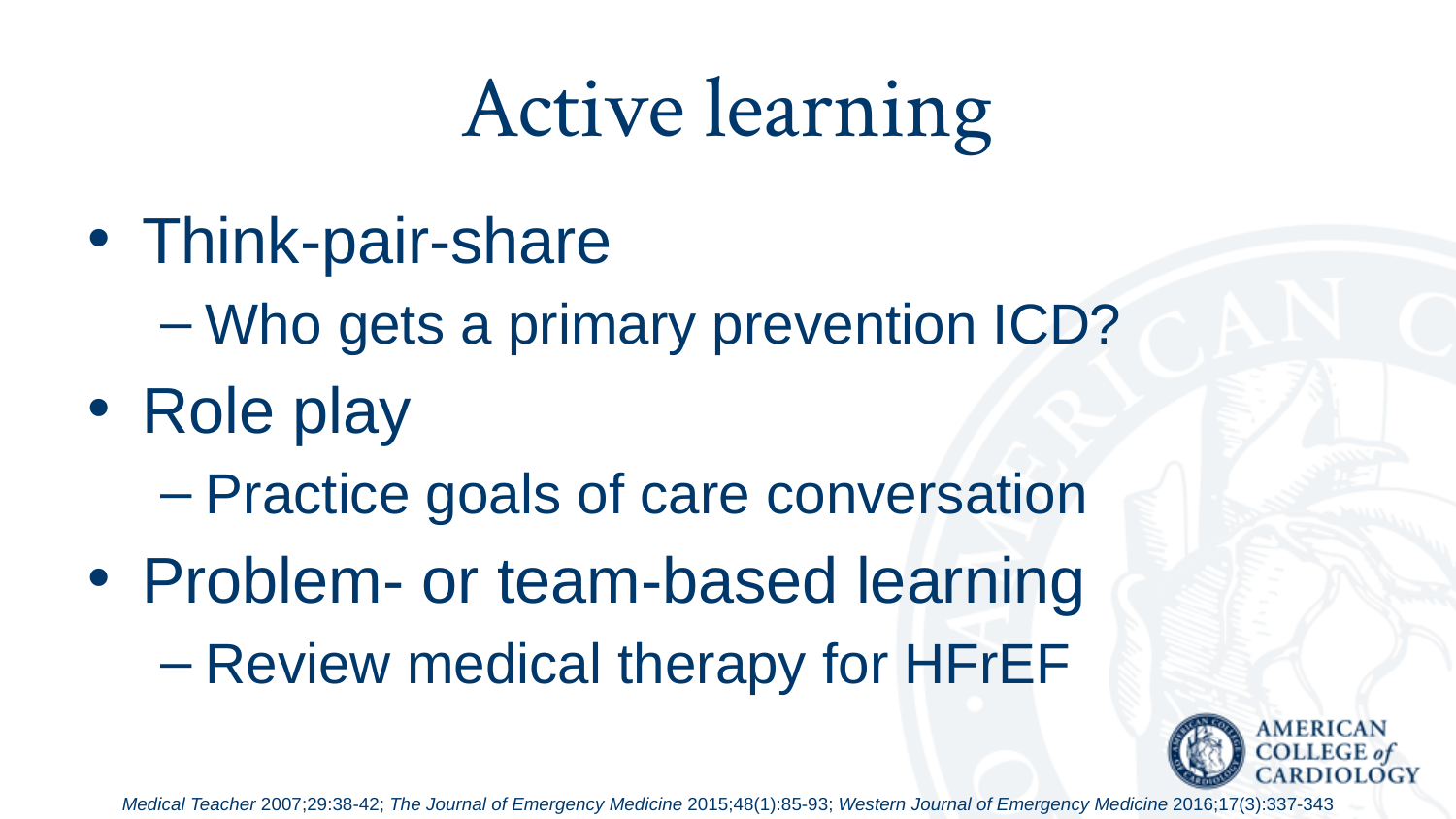

# Active learning
Think-pair-share
Who gets a primary prevention ICD?
Role play
Practice goals of care conversation
Problem- or team-based learning
Review medical therapy for HFrEF
Medical Teacher 2007;29:38-42; The Journal of Emergency Medicine 2015;48(1):85-93; Western Journal of Emergency Medicine 2016;17(3):337-343